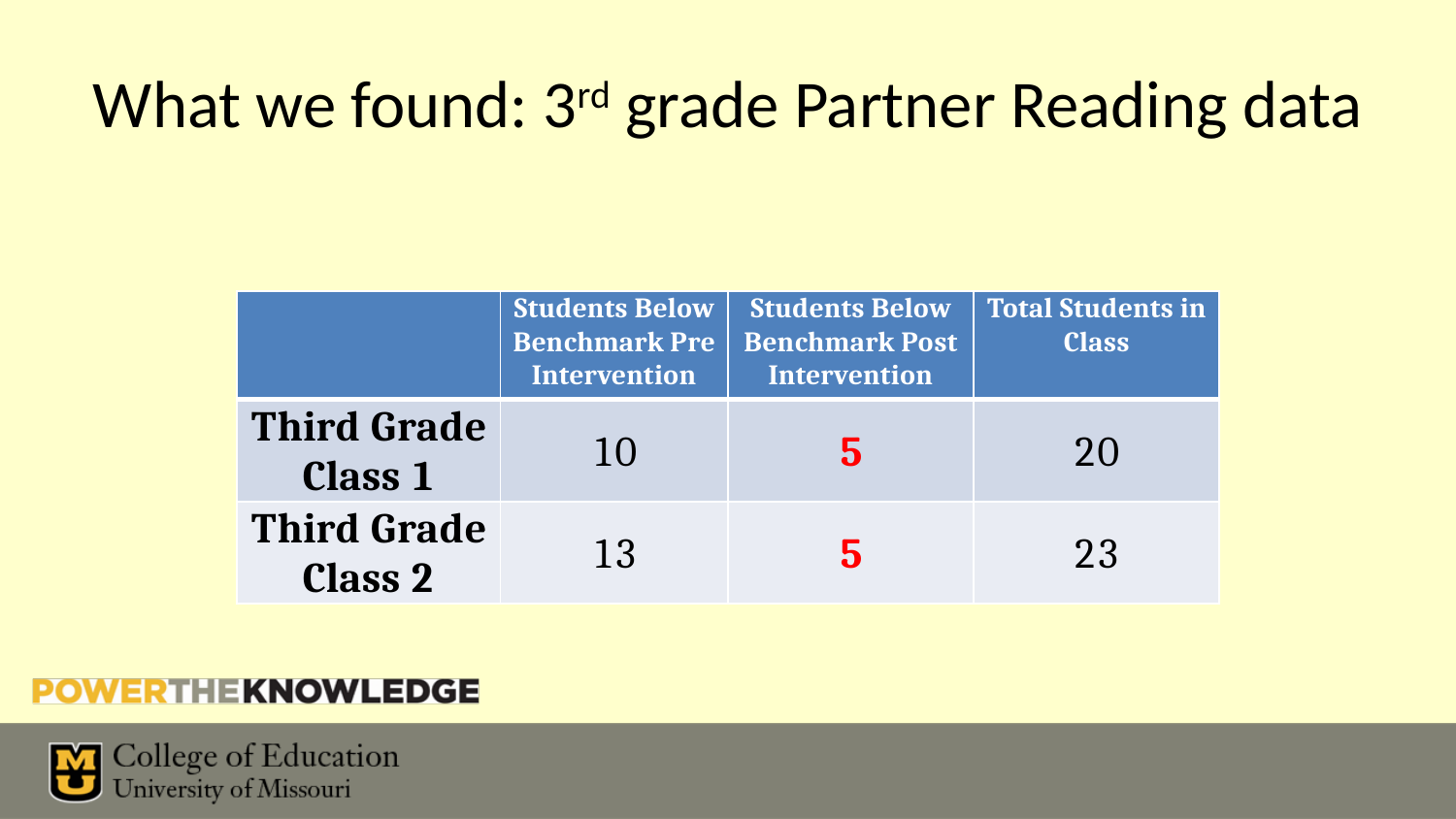

# What we found: 3rd grade Partner Reading data
|  | Students Below Benchmark Pre Intervention | Students Below Benchmark Post Intervention | Total Students in Class |
| --- | --- | --- | --- |
| Third Grade Class 1 | 10 | 5 | 20 |
| Third Grade Class 2 | 13 | 5 | 23 |